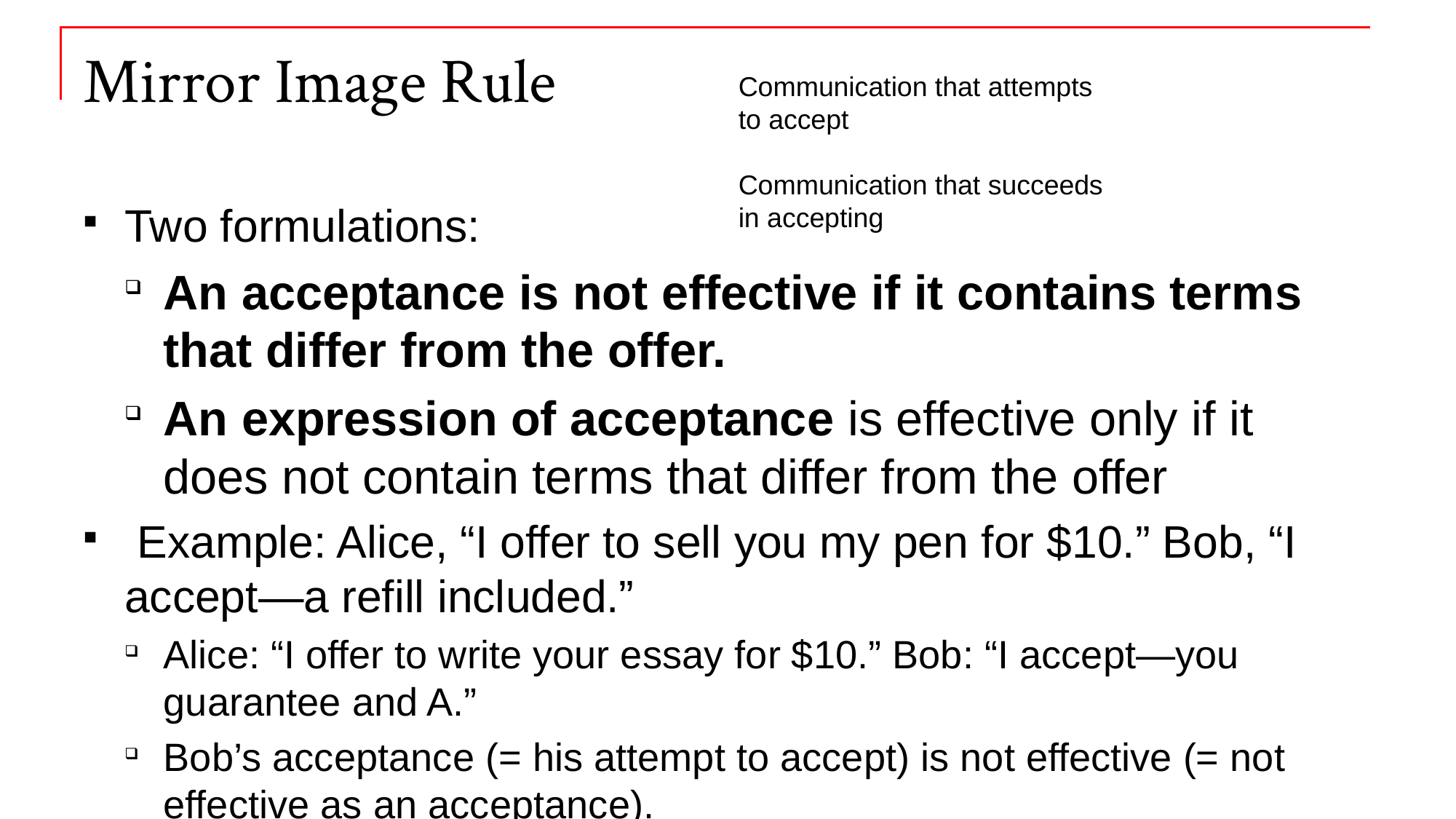

# Mirror Image Rule
Communication that attempts to accept

Communication that succeeds in accepting
Two formulations:
An acceptance is not effective if it contains terms that differ from the offer.
An expression of acceptance is effective only if it does not contain terms that differ from the offer
 Example: Alice, “I offer to sell you my pen for $10.” Bob, “I accept—a refill included.”
Alice: “I offer to write your essay for $10.” Bob: “I accept—you guarantee and A.”
Bob’s acceptance (= his attempt to accept) is not effective (= not effective as an acceptance).